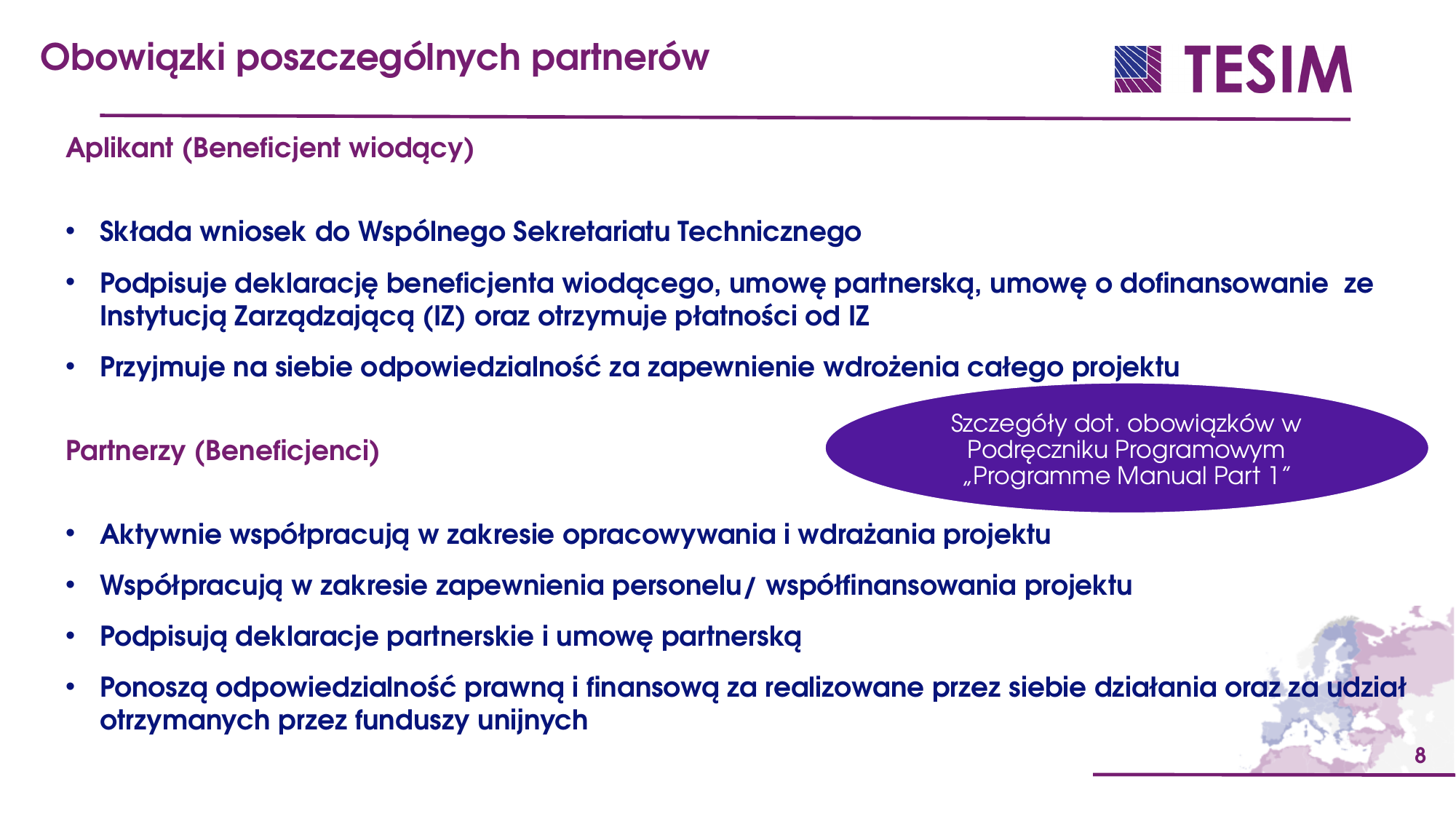

Obowiązki poszczególnych partnerów
Aplikant (Beneficjent wiodący)

Składa wniosek do Wspólnego Sekretariatu Technicznego
Podpisuje deklarację beneficjenta wiodącego, umowę partnerską, umowę o dofinansowanie  ze Instytucją Zarządzającą (IZ) oraz otrzymuje płatności od IZ
Przyjmuje na siebie odpowiedzialność za zapewnienie wdrożenia całego projektu

Partnerzy (Beneficjenci)

Aktywnie współpracują w zakresie opracowywania i wdrażania projektu
Współpracują w zakresie zapewnienia personelu/ współfinansowania projektu
Podpisują deklaracje partnerskie i umowę partnerską
Ponoszą odpowiedzialność prawną i finansową za realizowane przez siebie działania oraz za udział otrzymanych przez funduszy unijnych

Szczegóły dot. obowiązków w Podręczniku Programowym „Programme Manual Part 1”